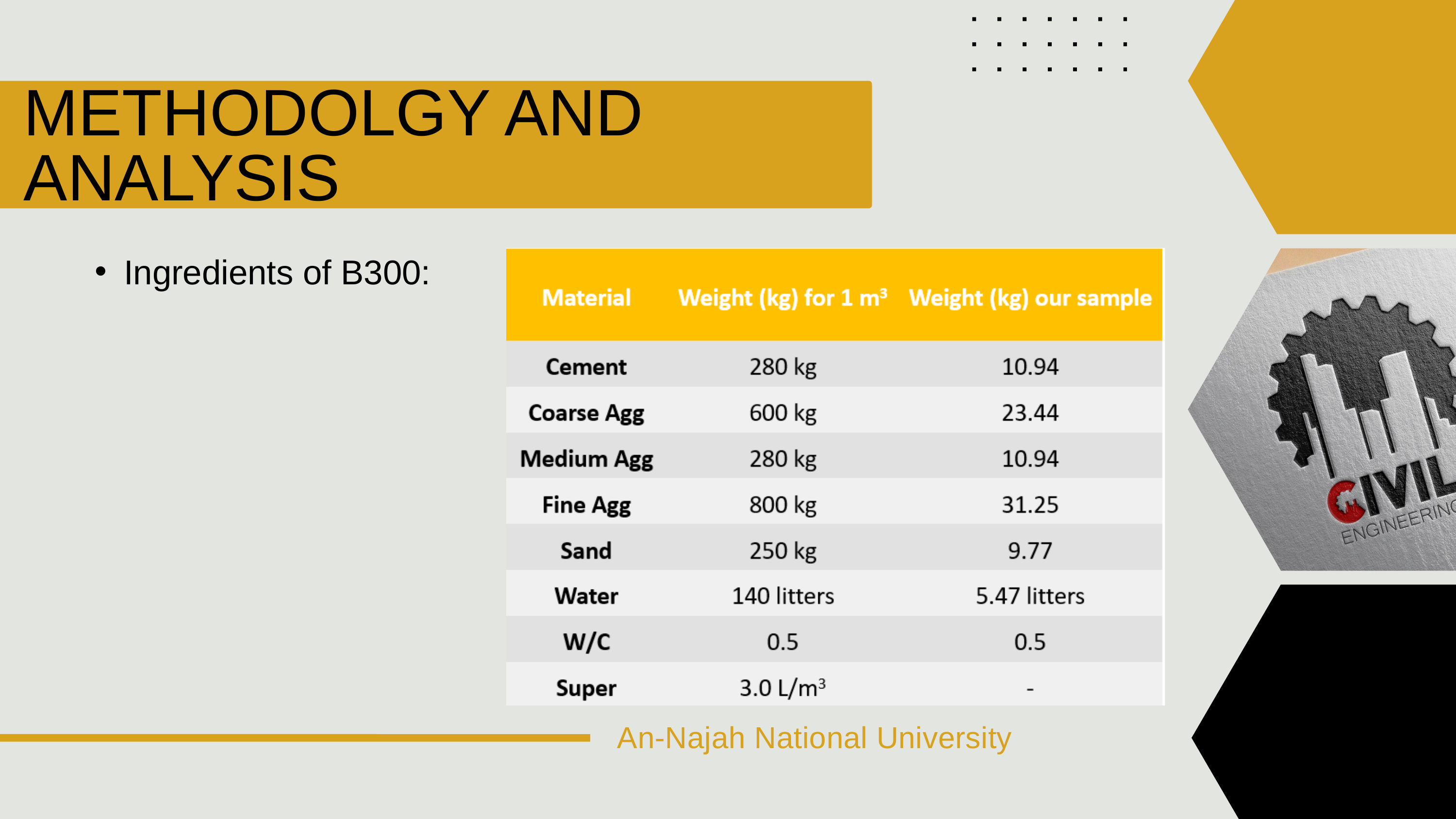

METHODOLGY AND ANALYSIS
Ingredients of B300:

An-Najah National University